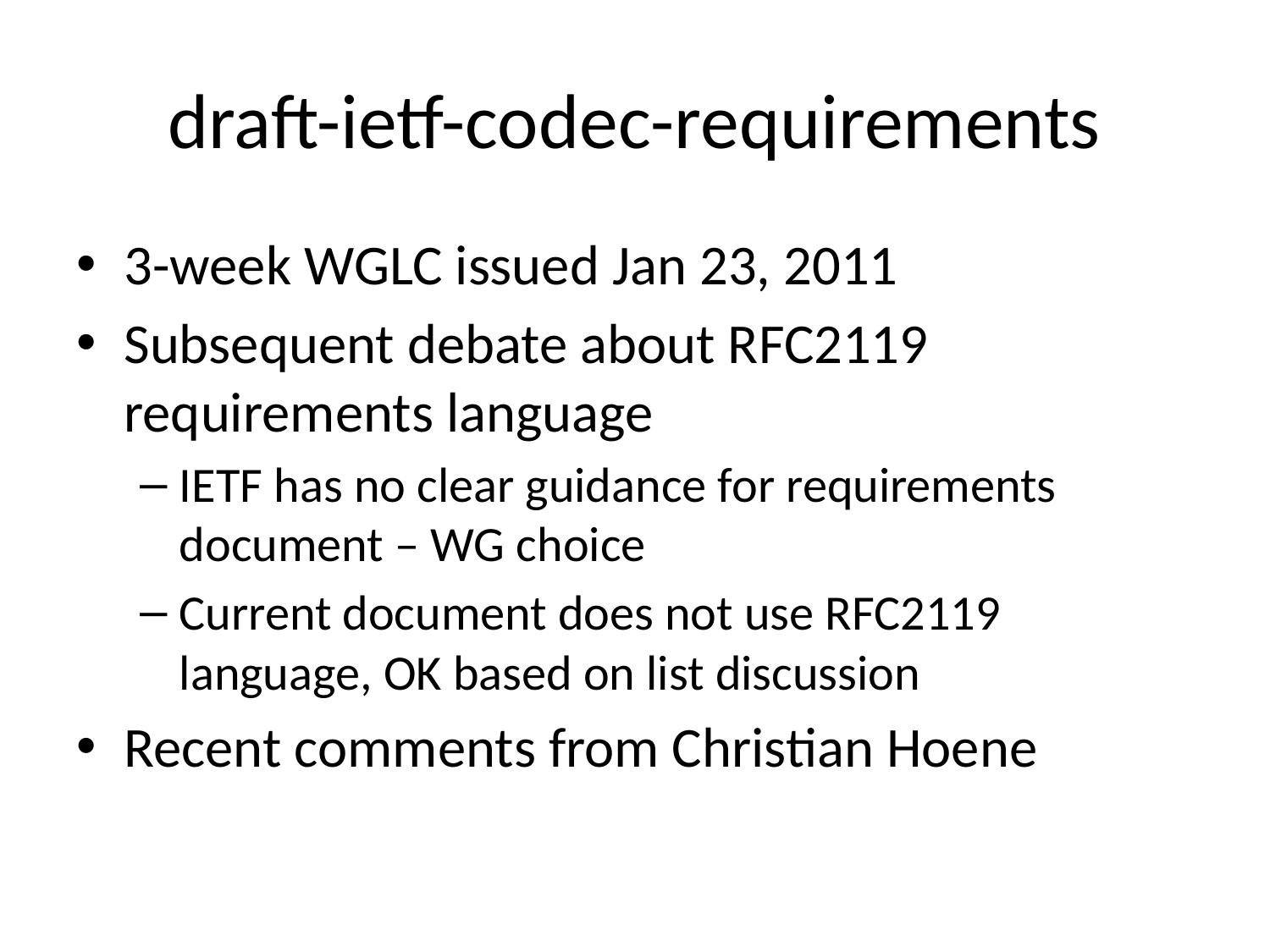

# draft-ietf-codec-requirements
3-week WGLC issued Jan 23, 2011
Subsequent debate about RFC2119 requirements language
IETF has no clear guidance for requirements document – WG choice
Current document does not use RFC2119 language, OK based on list discussion
Recent comments from Christian Hoene